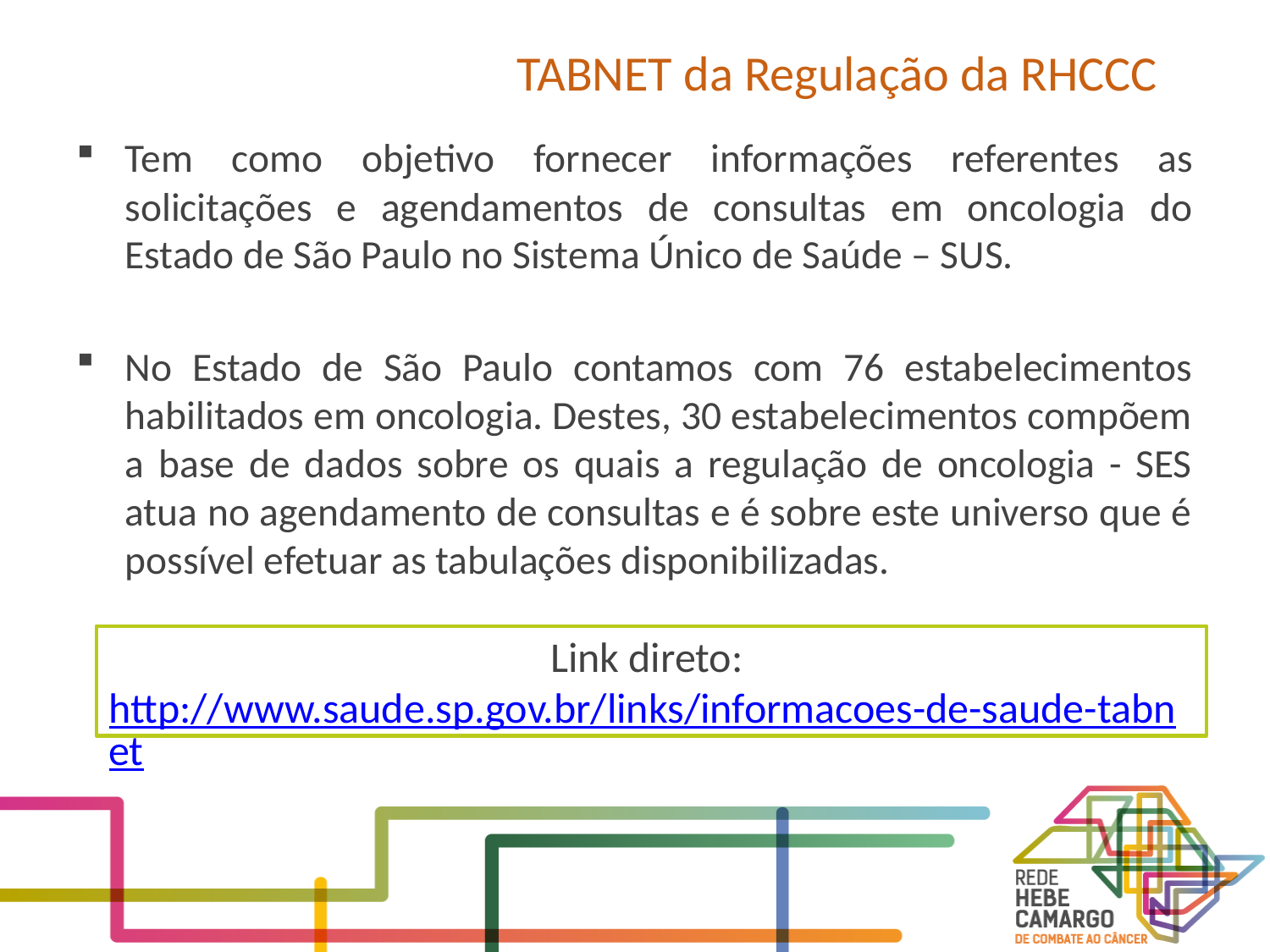

# TABNET da Regulação da RHCCC
Tem como objetivo fornecer informações referentes as solicitações e agendamentos de consultas em oncologia do Estado de São Paulo no Sistema Único de Saúde – SUS.

No Estado de São Paulo contamos com 76 estabelecimentos habilitados em oncologia. Destes, 30 estabelecimentos compõem a base de dados sobre os quais a regulação de oncologia - SES atua no agendamento de consultas e é sobre este universo que é possível efetuar as tabulações disponibilizadas.

Link direto: http://www.saude.sp.gov.br/links/informacoes-de-saude-tabnet